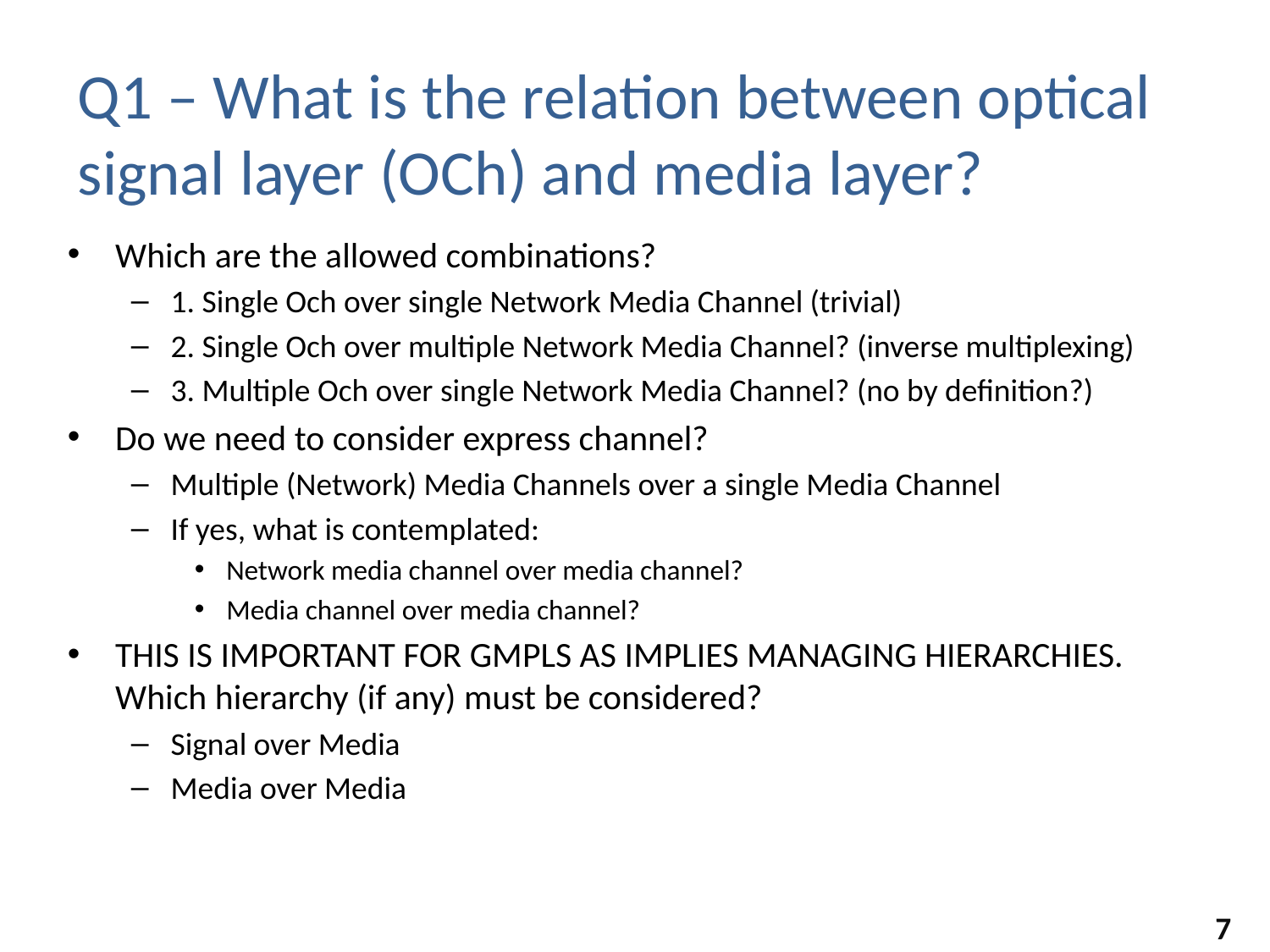

# Q1 – What is the relation between optical signal layer (OCh) and media layer?
Which are the allowed combinations?
1. Single Och over single Network Media Channel (trivial)
2. Single Och over multiple Network Media Channel? (inverse multiplexing)
3. Multiple Och over single Network Media Channel? (no by definition?)
Do we need to consider express channel?
Multiple (Network) Media Channels over a single Media Channel
If yes, what is contemplated:
Network media channel over media channel?
Media channel over media channel?
THIS IS IMPORTANT FOR GMPLS AS IMPLIES MANAGING HIERARCHIES. Which hierarchy (if any) must be considered?
Signal over Media
Media over Media